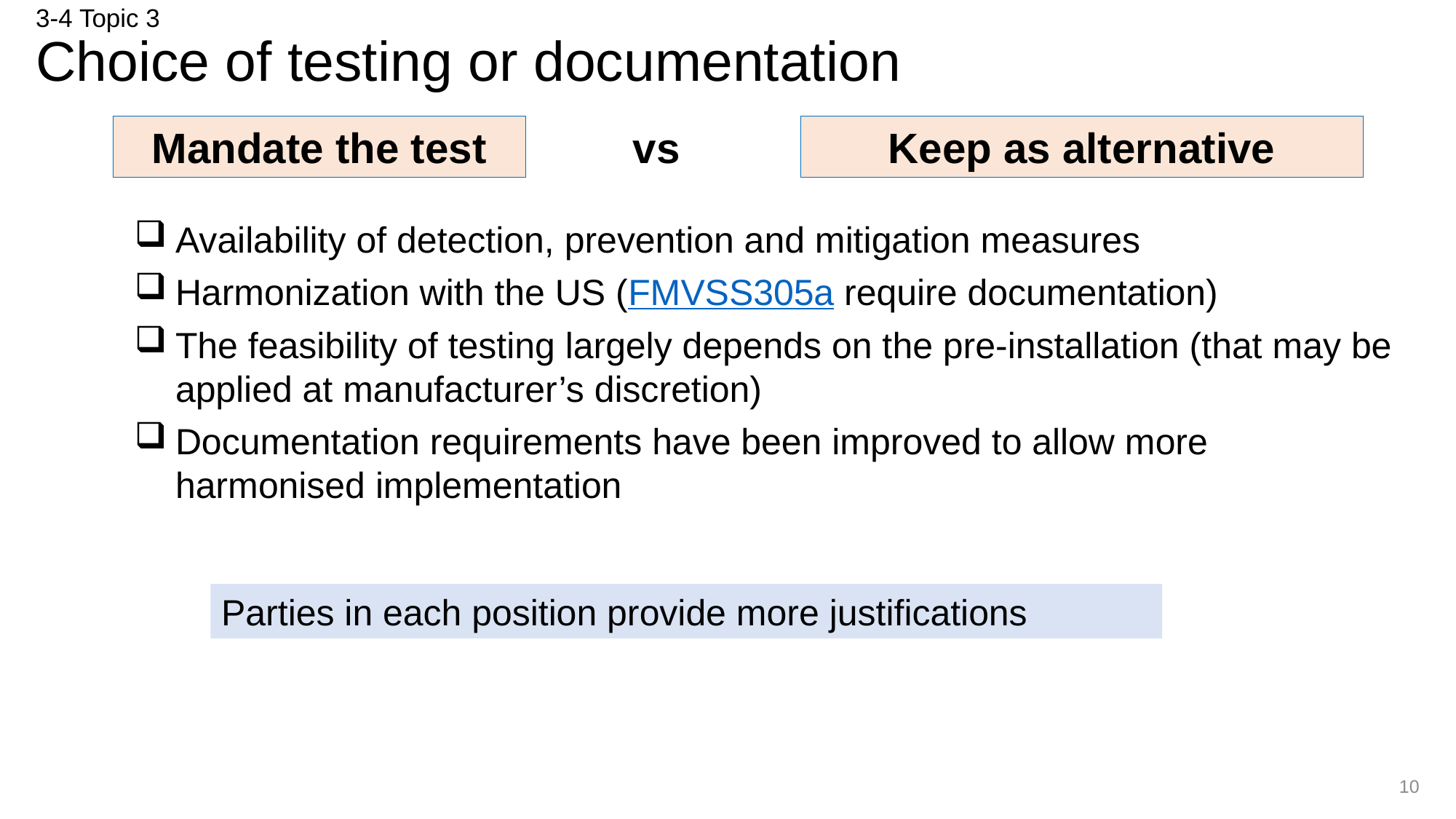

# 3-4 Topic 3 Choice of testing or documentation
Mandate the test
vs
Keep as alternative
Availability of detection, prevention and mitigation measures
Harmonization with the US (FMVSS305a require documentation)
The feasibility of testing largely depends on the pre-installation (that may be applied at manufacturer’s discretion)
Documentation requirements have been improved to allow more harmonised implementation
Parties in each position provide more justifications
10